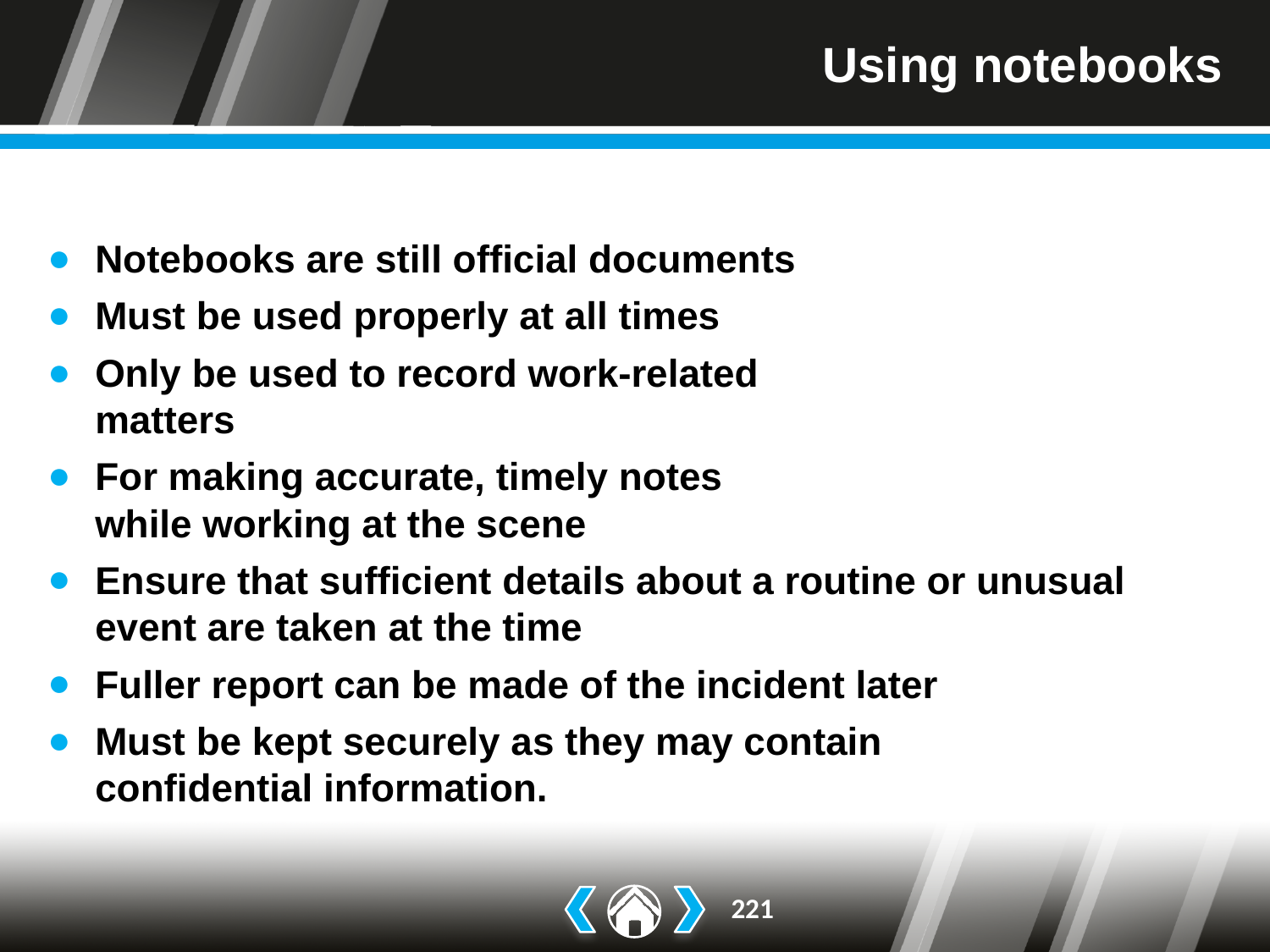

# Using notebooks

Notebooks are still official documents
Must be used properly at all times
Only be used to record work-related
matters
For making accurate, timely notes
while working at the scene
Ensure that sufficient details about a routine or unusual
event are taken at the time
Fuller report can be made of the incident later
Must be kept securely as they may contain
confidential information.